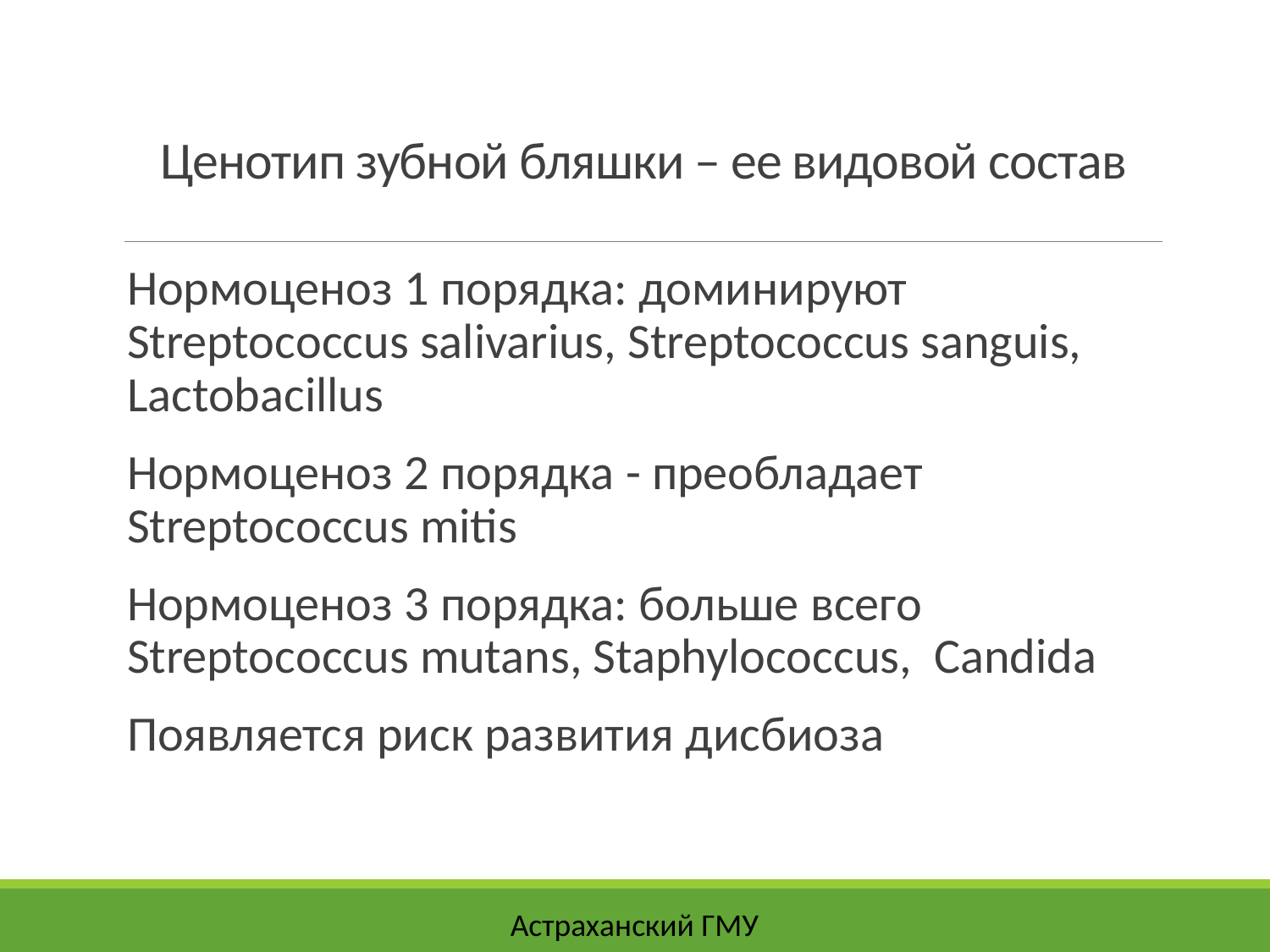

# Ценотип зубной бляшки – ее видовой состав
Нормоценоз 1 порядка: доминируют Streptoсоccus salivarius, Streptoсоccus sanguis,  Lactobacillus
Нормоценоз 2 порядка - преобладает Streptoсоccus mitis
Нормоценоз 3 порядка: больше всего  Streptoсоccus mutans, Staphylococcus,  Candida
Появляется риск развития дисбиоза
Астраханский ГМУ